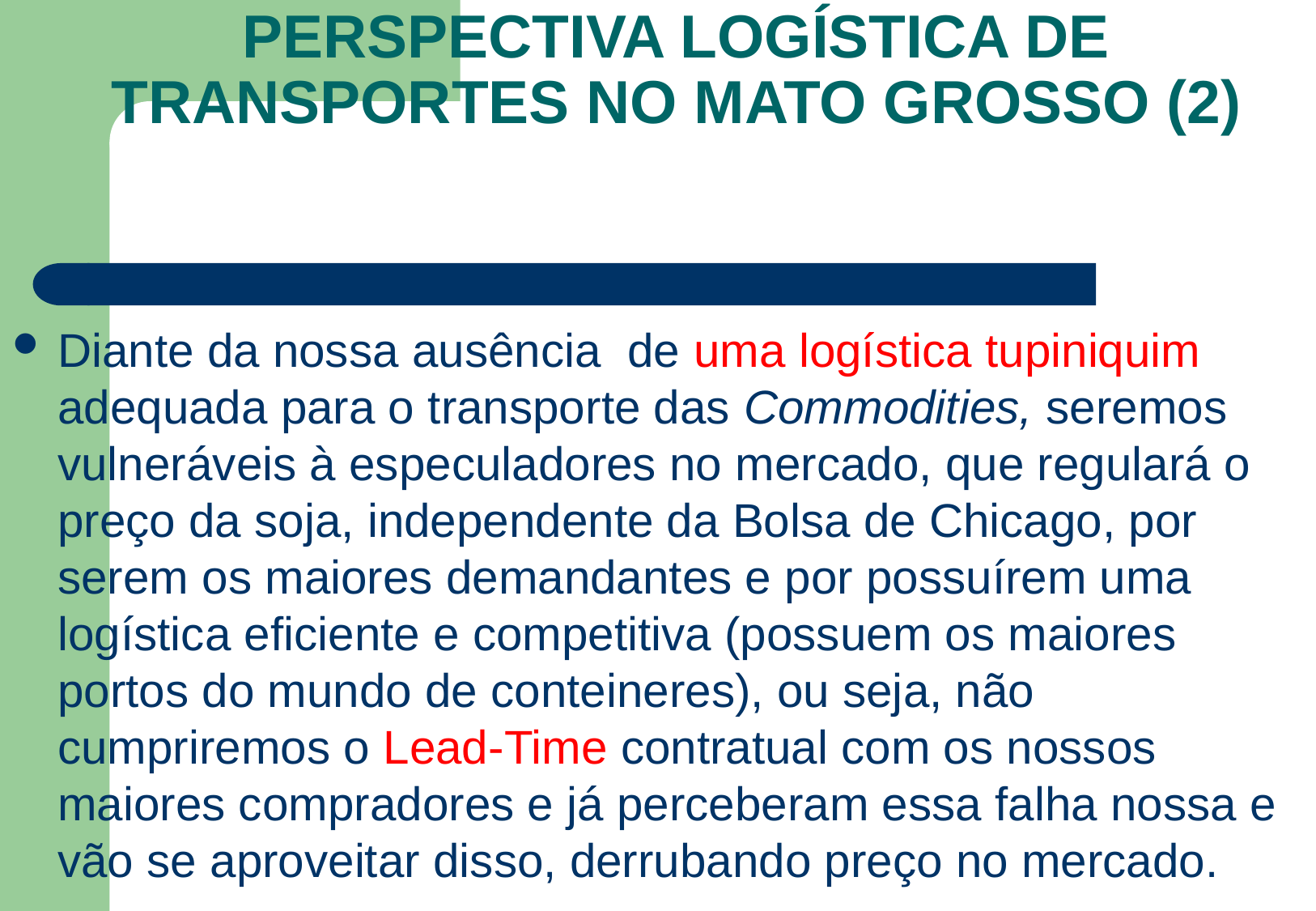

# PERSPECTIVA LOGÍSTICA DE TRANSPORTES NO MATO GROSSO (2)
Diante da nossa ausência  de uma logística tupiniquim adequada para o transporte das Commodities, seremos vulneráveis à especuladores no mercado, que regulará o preço da soja, independente da Bolsa de Chicago, por serem os maiores demandantes e por possuírem uma logística eficiente e competitiva (possuem os maiores portos do mundo de conteineres), ou seja, não cumpriremos o Lead-Time contratual com os nossos maiores compradores e já perceberam essa falha nossa e vão se aproveitar disso, derrubando preço no mercado.